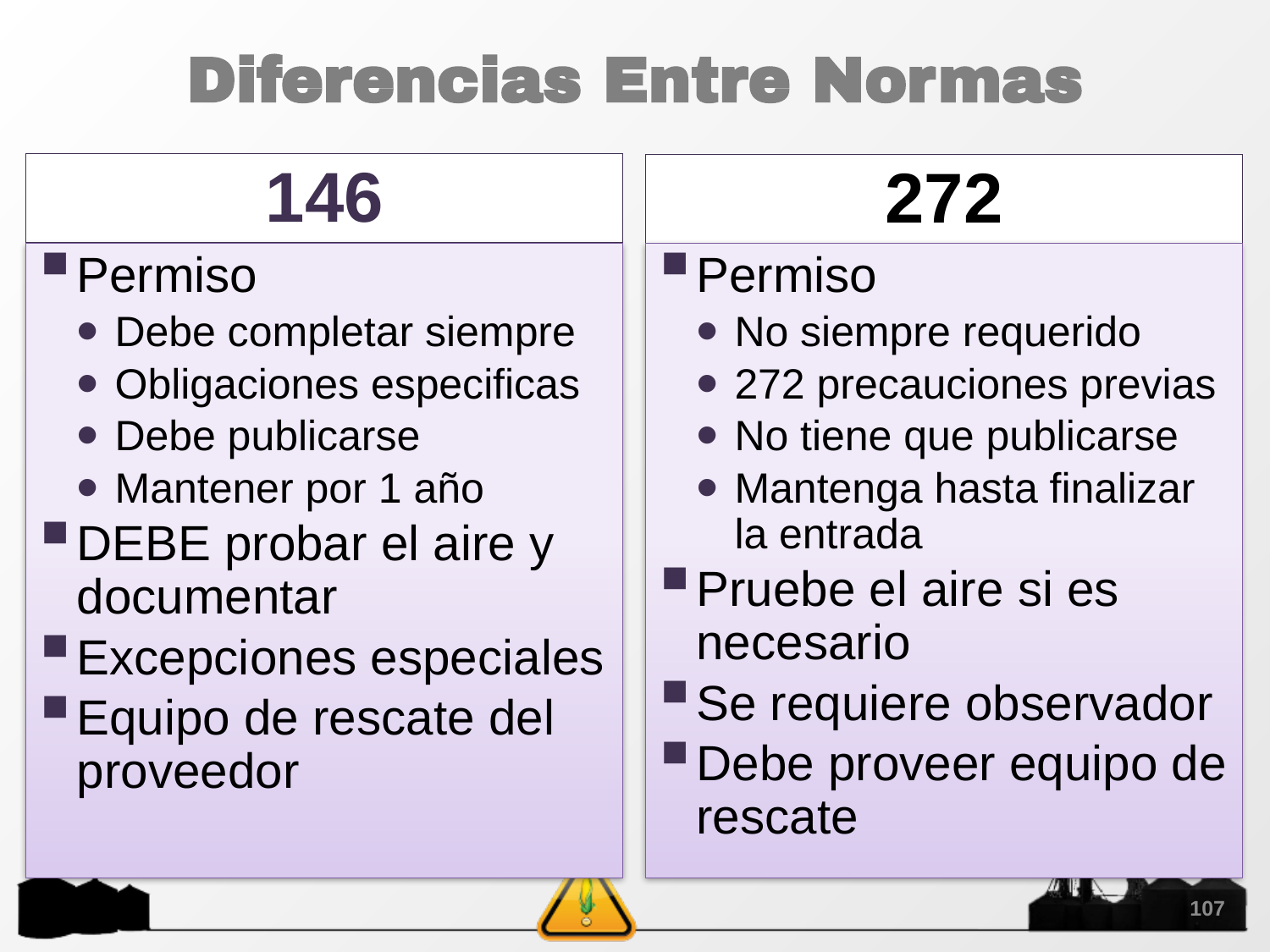

# Diferencias Entre Normas
146
272
Permiso
Debe completar siempre
Obligaciones especificas
Debe publicarse
Mantener por 1 año
DEBE probar el aire y documentar
Excepciones especiales
Equipo de rescate del proveedor

Permiso
No siempre requerido
272 precauciones previas
No tiene que publicarse
Mantenga hasta finalizar la entrada
Pruebe el aire si es necesario
Se requiere observador
Debe proveer equipo de rescate

107